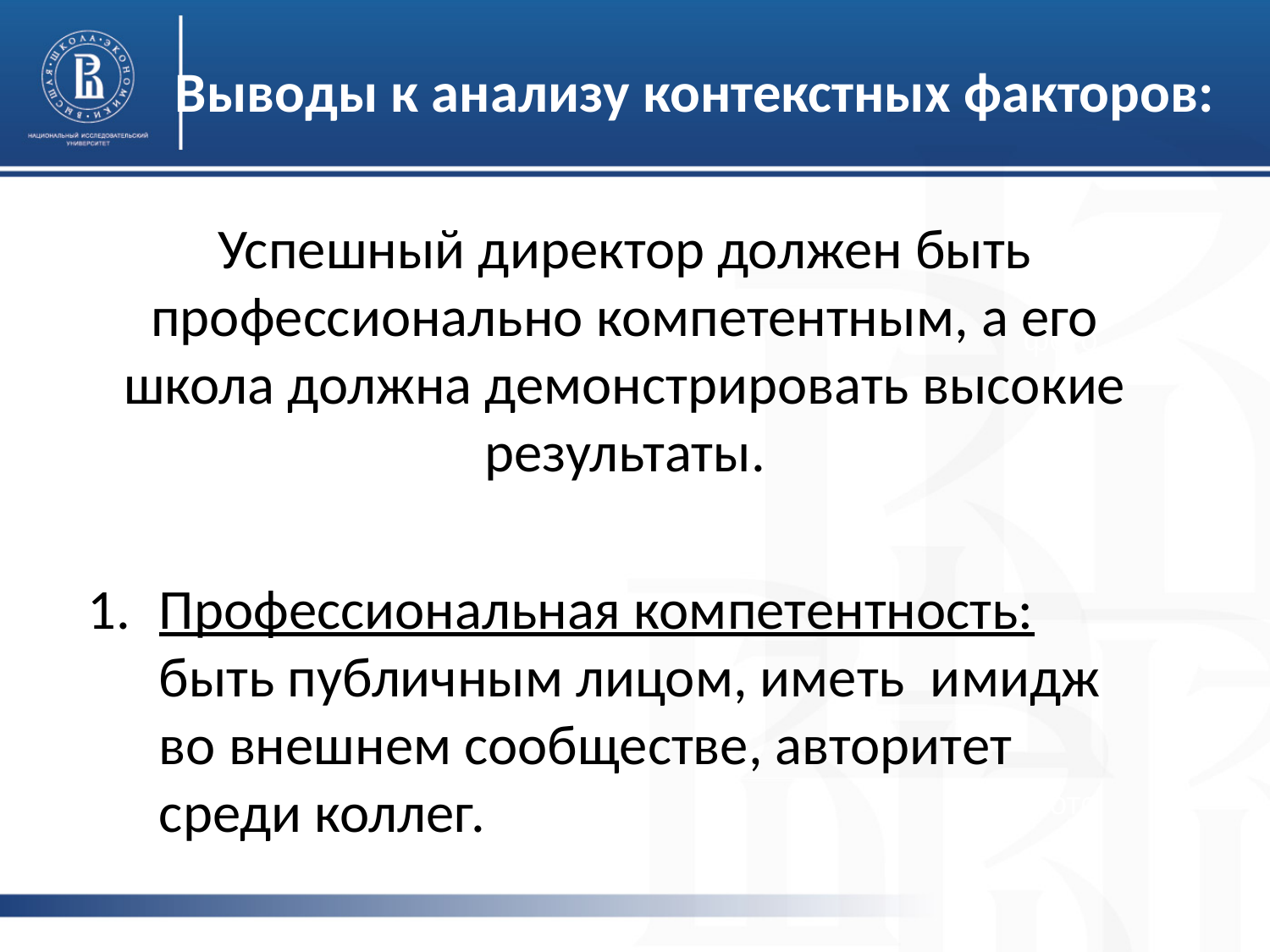

# Выводы к анализу контекстных факторов:
Успешный директор должен быть профессионально компетентным, а его школа должна демонстрировать высокие результаты.

Профессиональная компетентность: быть публичным лицом, иметь  имидж во внешнем сообществе, авторитет среди коллег.

фото
фото